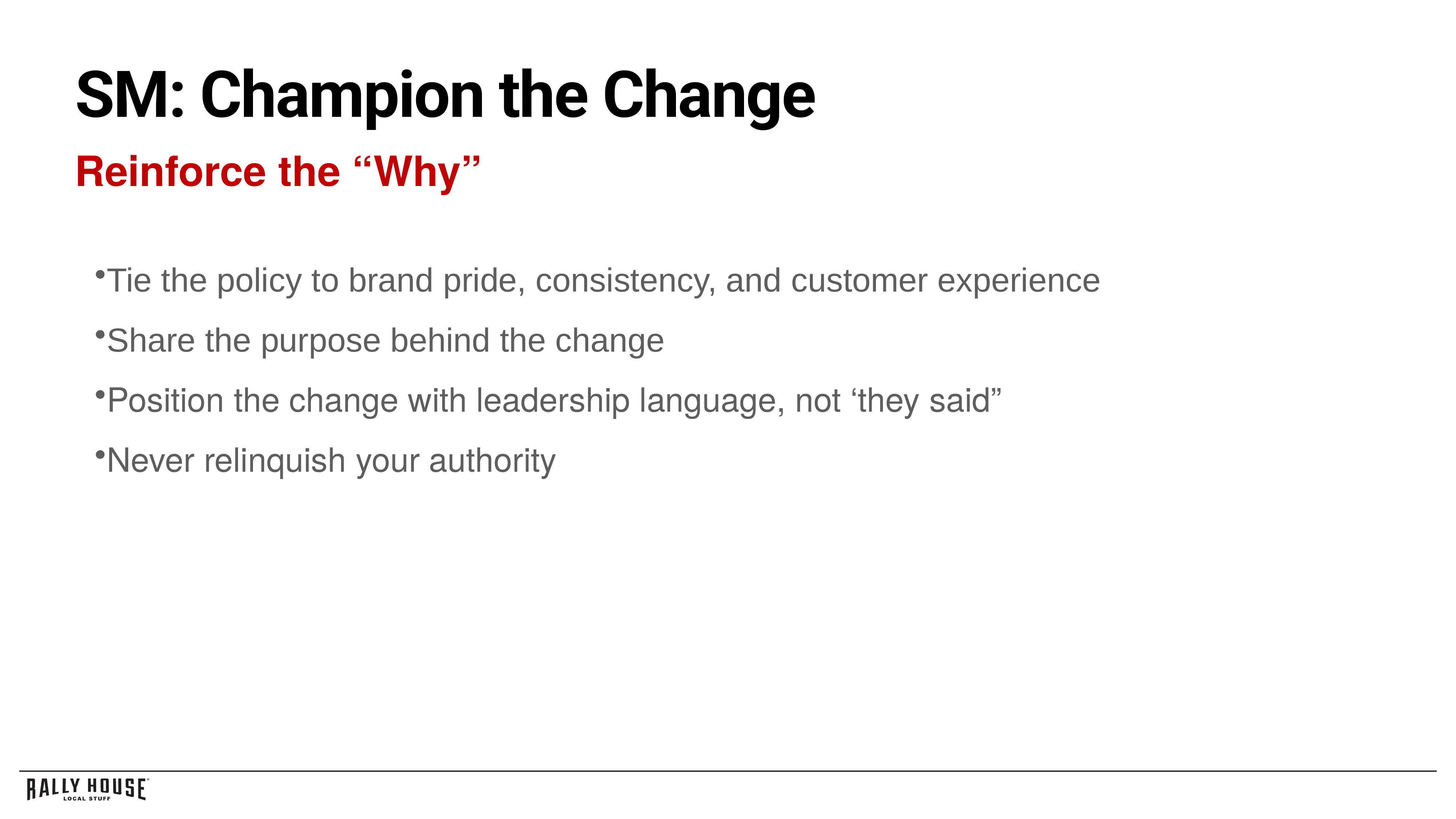

# SM: Champion the Change
Reinforce the “Why”
Tie the policy to brand pride, consistency, and customer experience
Share the purpose behind the change
Position the change with leadership language, not ‘they said”
Never relinquish your authority